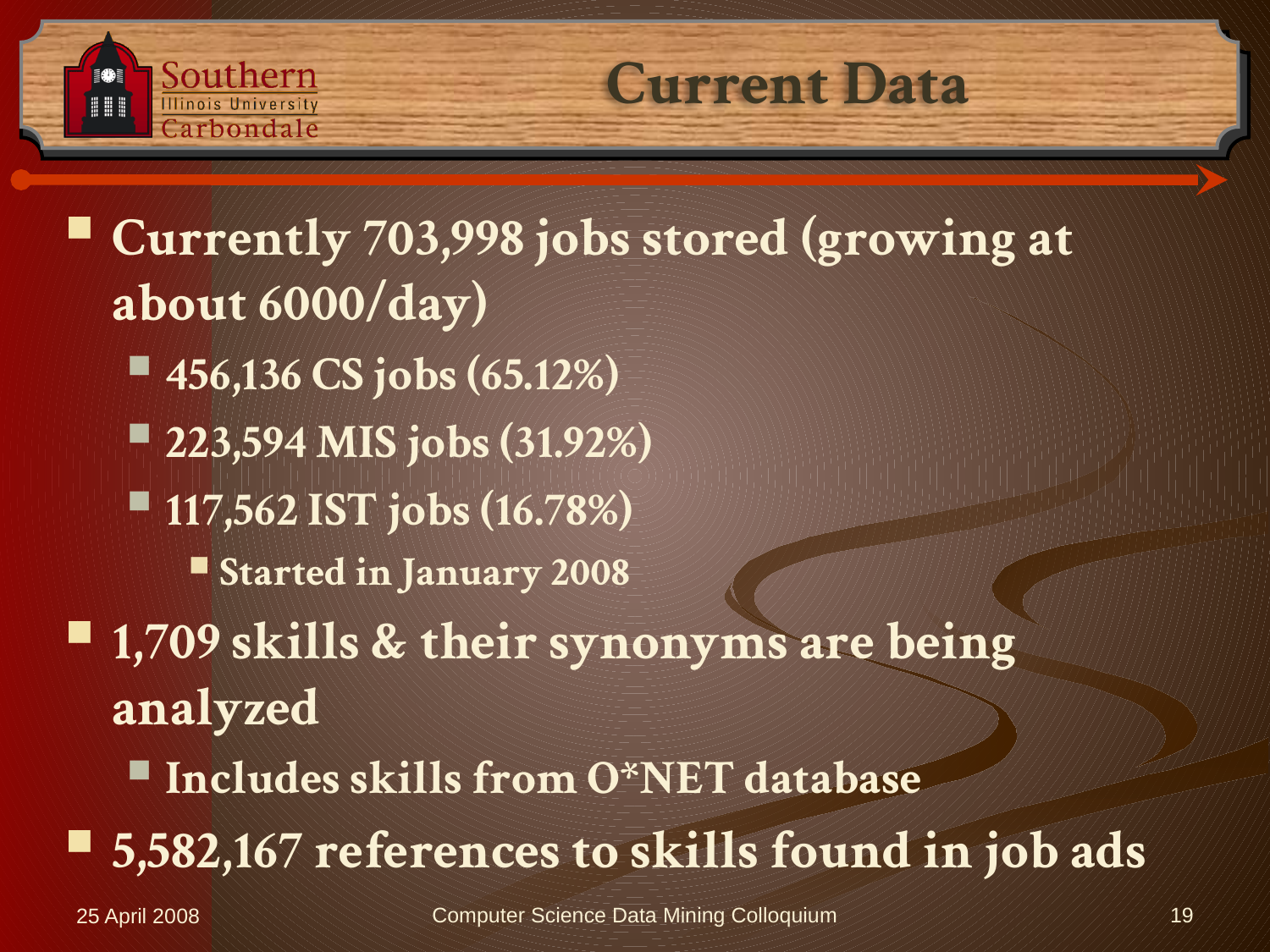

# Current Data
Currently 703,998 jobs stored (growing at about 6000/day)
456,136 CS jobs (65.12%)
223,594 MIS jobs (31.92%)
117,562 IST jobs (16.78%)
Started in January 2008
1,709 skills & their synonyms are being analyzed
Includes skills from O*NET database
5,582,167 references to skills found in job ads
25 April 2008
Computer Science Data Mining Colloquium
19